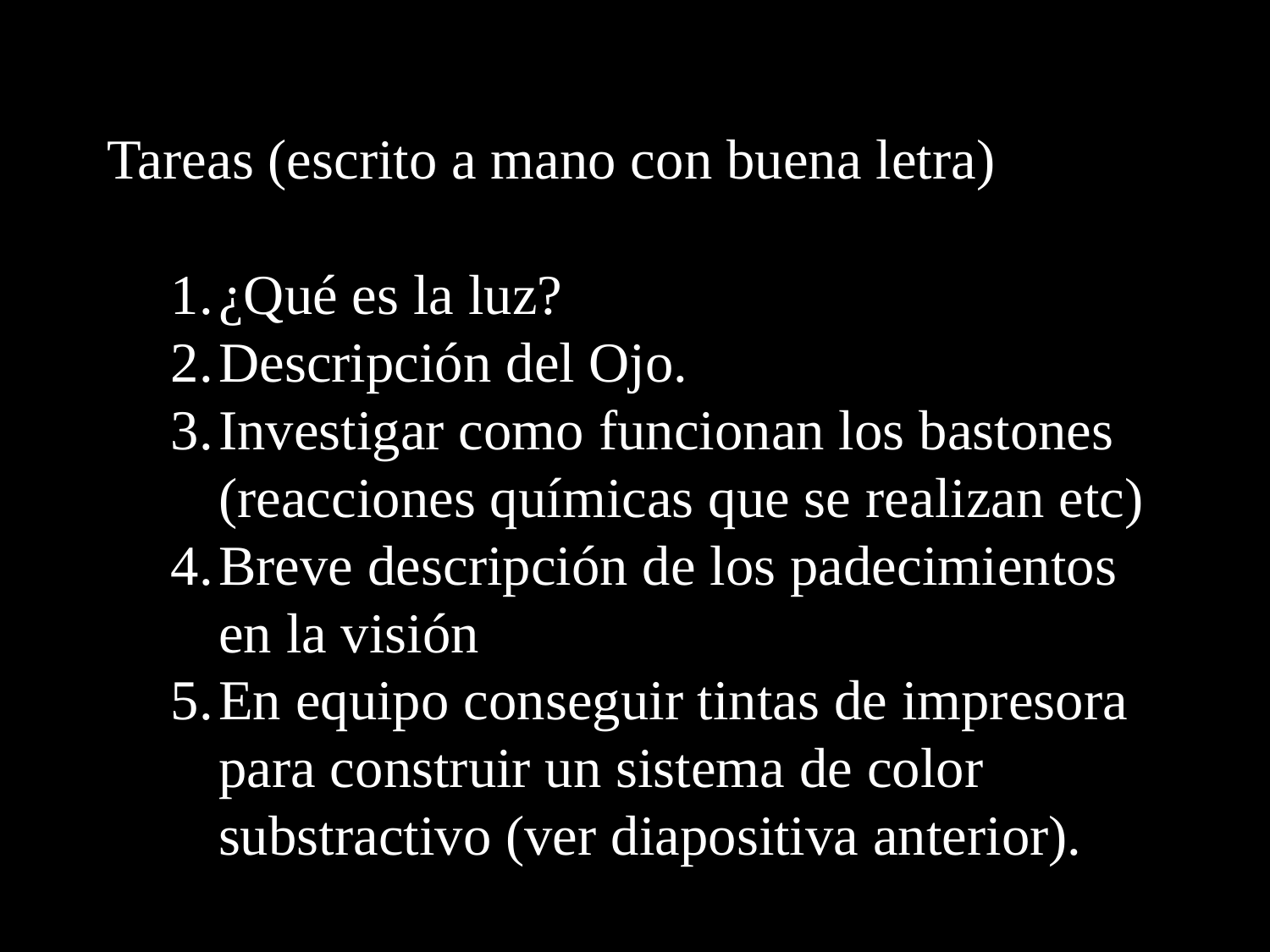

Tareas (escrito a mano con buena letra)

¿Qué es la luz?
Descripción del Ojo.
Investigar como funcionan los bastones (reacciones químicas que se realizan etc)
Breve descripción de los padecimientos en la visión
En equipo conseguir tintas de impresora para construir un sistema de color substractivo (ver diapositiva anterior).